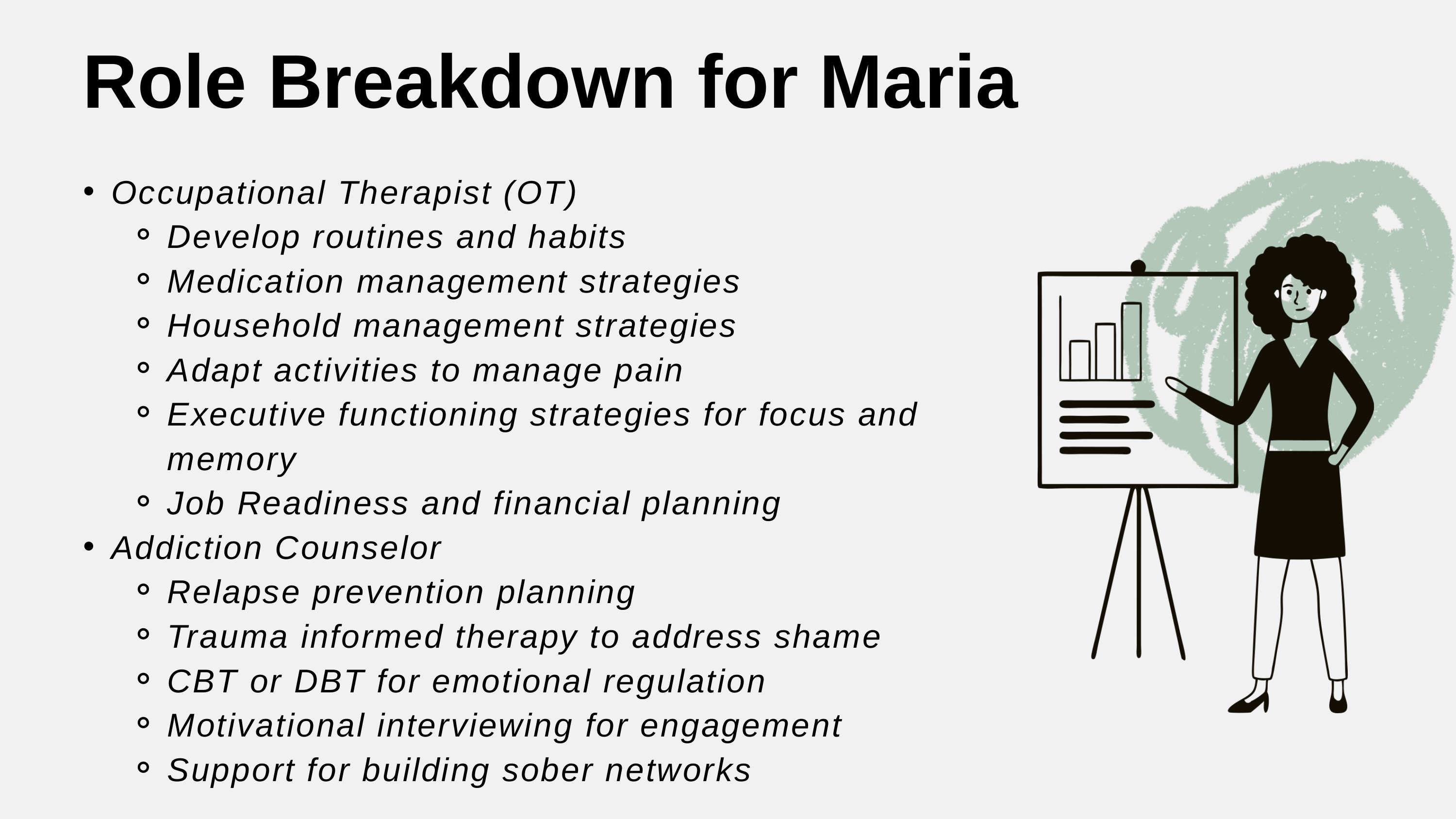

Role Breakdown for Maria

Occupational Therapist (OT)
Develop routines and habits
Medication management strategies
Household management strategies
Adapt activities to manage pain
Executive functioning strategies for focus and memory
Job Readiness and financial planning
Addiction Counselor
Relapse prevention planning
Trauma informed therapy to address shame
CBT or DBT for emotional regulation
Motivational interviewing for engagement
Support for building sober networks